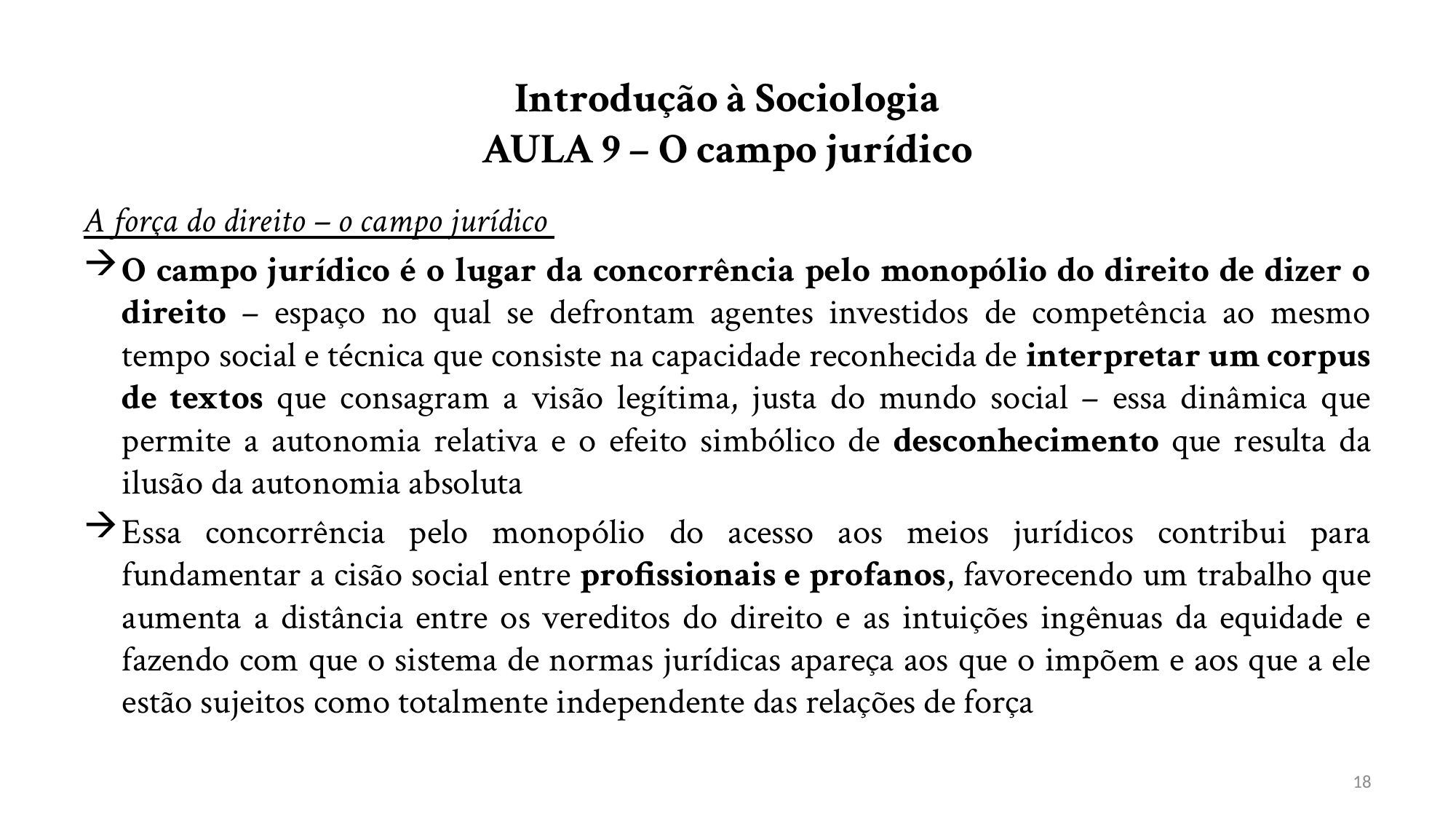

# Introdução à Sociologia AULA 9 – O campo jurídico
A força do direito – o campo jurídico
O campo jurídico é o lugar da concorrência pelo monopólio do direito de dizer o direito – espaço no qual se defrontam agentes investidos de competência ao mesmo tempo social e técnica que consiste na capacidade reconhecida de interpretar um corpus de textos que consagram a visão legítima, justa do mundo social – essa dinâmica que permite a autonomia relativa e o efeito simbólico de desconhecimento que resulta da ilusão da autonomia absoluta
Essa concorrência pelo monopólio do acesso aos meios jurídicos contribui para fundamentar a cisão social entre profissionais e profanos, favorecendo um trabalho que aumenta a distância entre os vereditos do direito e as intuições ingênuas da equidade e fazendo com que o sistema de normas jurídicas apareça aos que o impõem e aos que a ele estão sujeitos como totalmente independente das relações de força
18